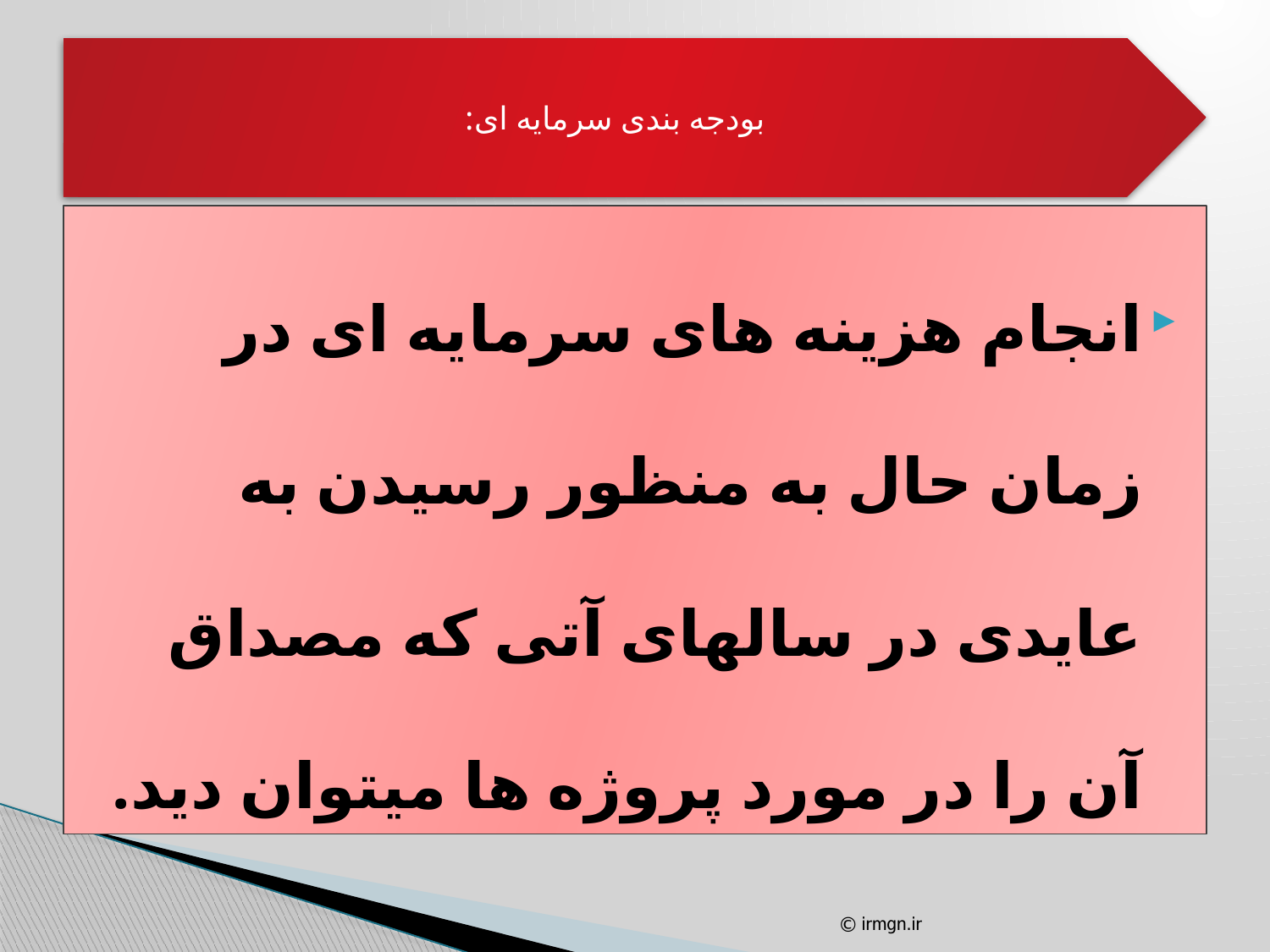

بودجه بندی سرمایه ای:
انجام هزینه های سرمایه ای در زمان حال به منظور رسیدن به عایدی در سالهای آتی که مصداق آن را در مورد پروژه ها میتوان دید.
© irmgn.ir